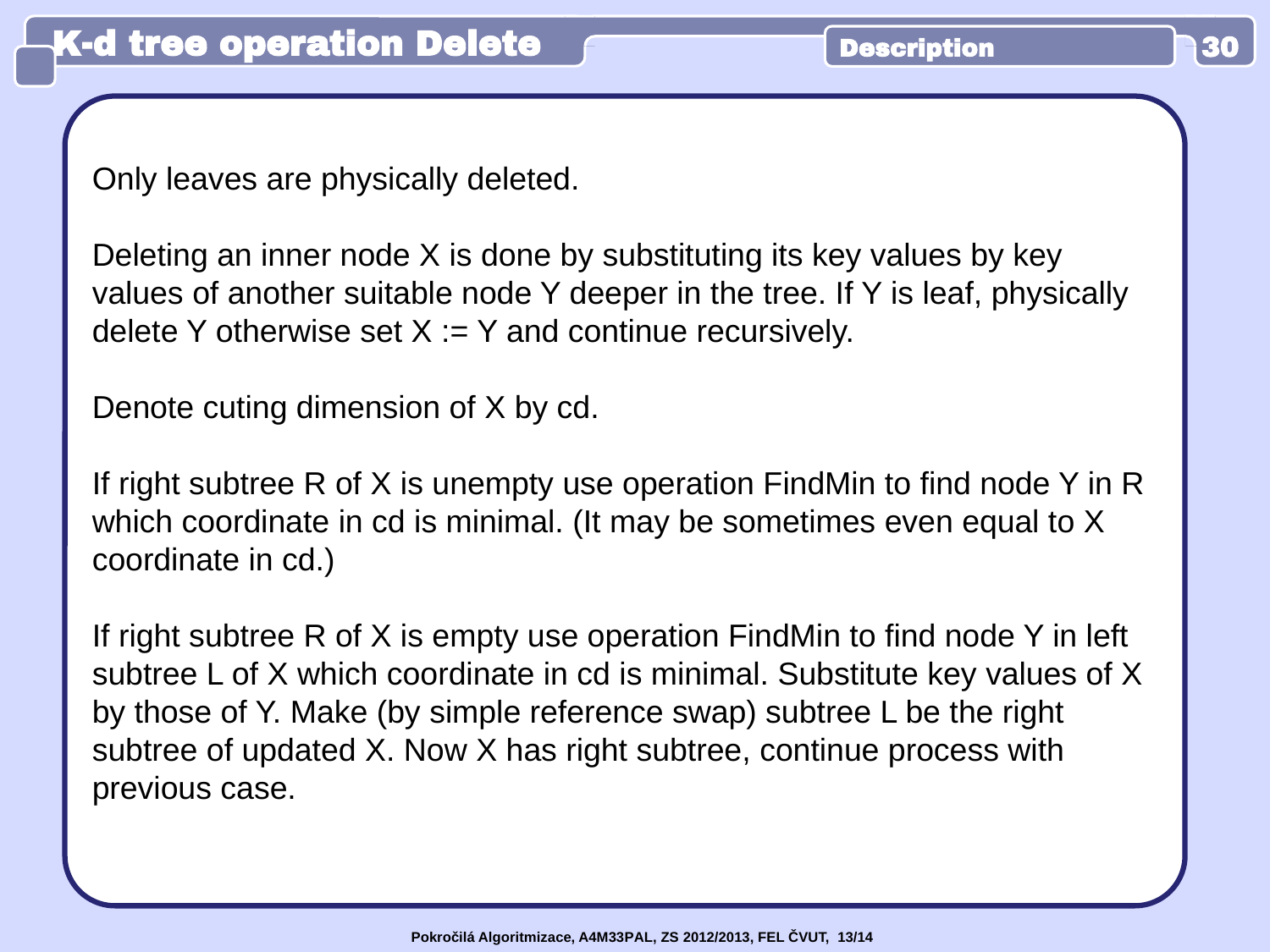

K-d tree operation Delete

Description
30

Only leaves are physically deleted.

Deleting an inner node X is done by substituting its key values by key values of another suitable node Y deeper in the tree. If Y is leaf, physically delete Y otherwise set X := Y and continue recursively.

Denote cuting dimension of X by cd.

If right subtree R of X is unempty use operation FindMin to find node Y in R which coordinate in cd is minimal. (It may be sometimes even equal to X coordinate in cd.)

If right subtree R of X is empty use operation FindMin to find node Y in left subtree L of X which coordinate in cd is minimal. Substitute key values of X by those of Y. Make (by simple reference swap) subtree L be the right subtree of updated X. Now X has right subtree, continue process with previous case.

Pokročilá Algoritmizace, A4M33PAL, ZS 2012/2013, FEL ČVUT,  13/14